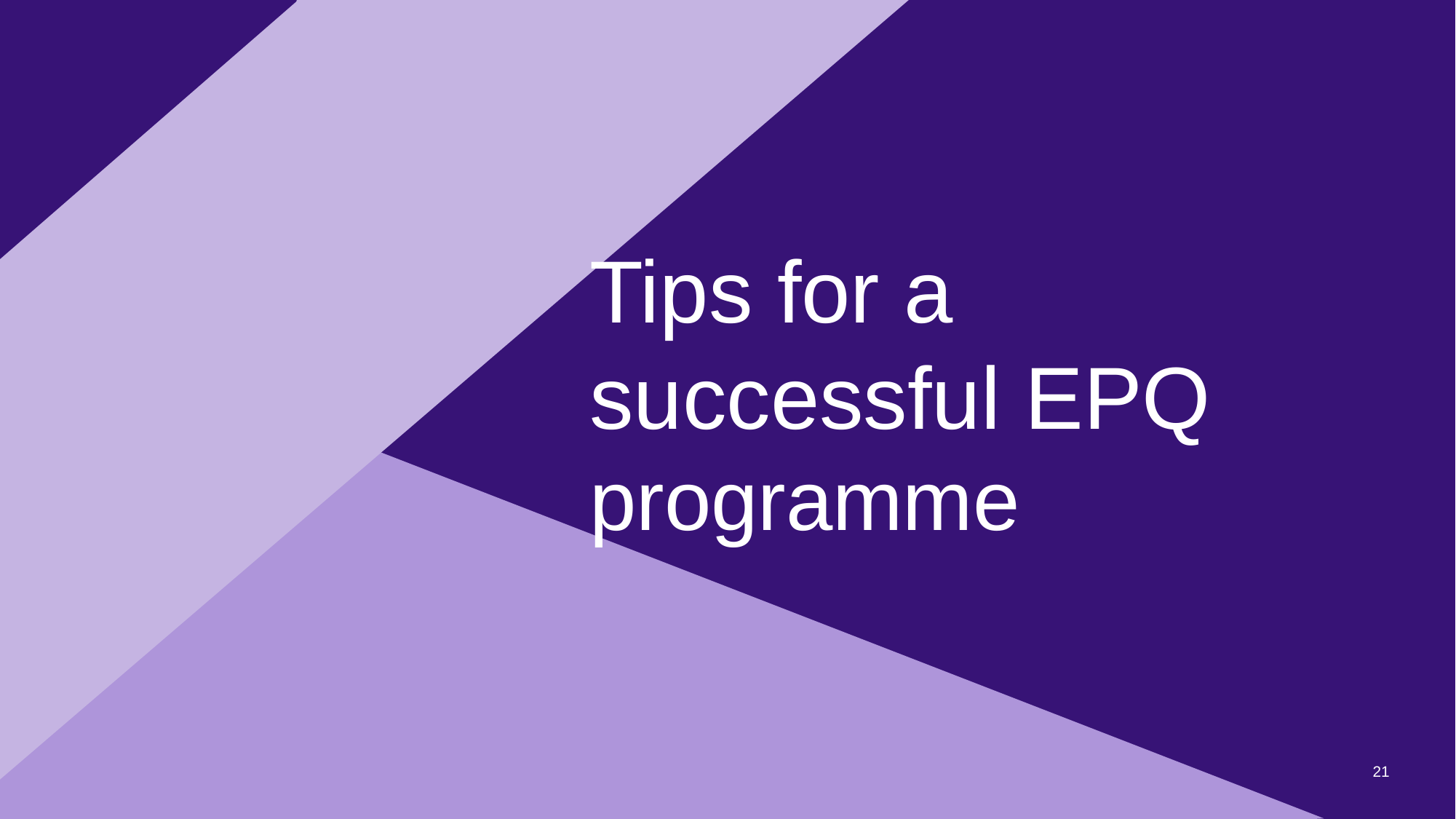

# Tips for a successful EPQ programme
21